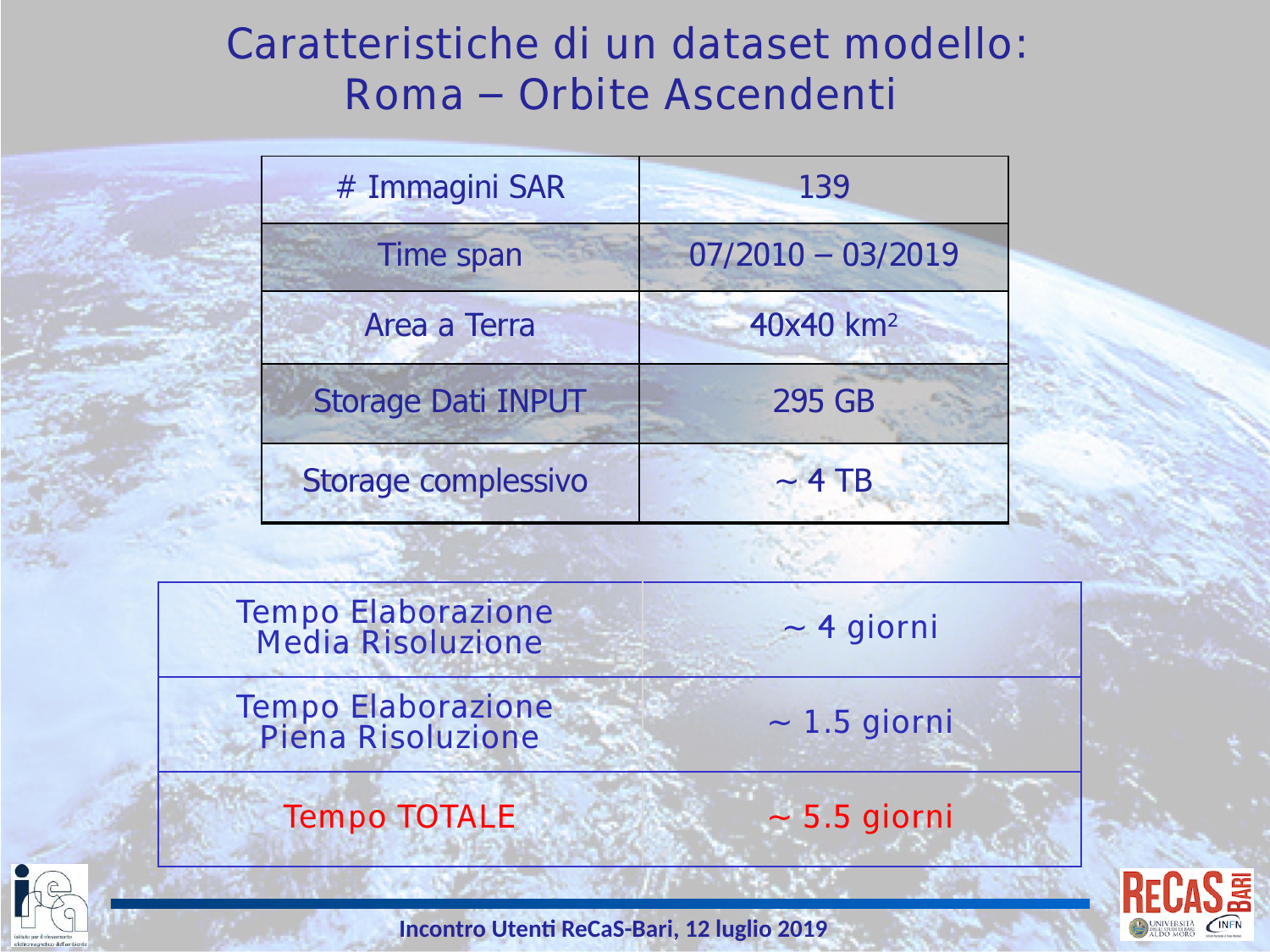

Caratteristiche di un dataset modello:
Roma – Orbite Ascendenti
| # Immagini SAR | 139 |
| --- | --- |
| Time span | 07/2010 – 03/2019 |
| Area a Terra | 40x40 km2 |
| Storage Dati INPUT | 295 GB |
| Storage complessivo | ~ 4 TB |
| Tempo Elaborazione Media Risoluzione | ~ 4 giorni |
| --- | --- |
| Tempo Elaborazione Piena Risoluzione | ~ 1.5 giorni |
| Tempo TOTALE | ~ 5.5 giorni |